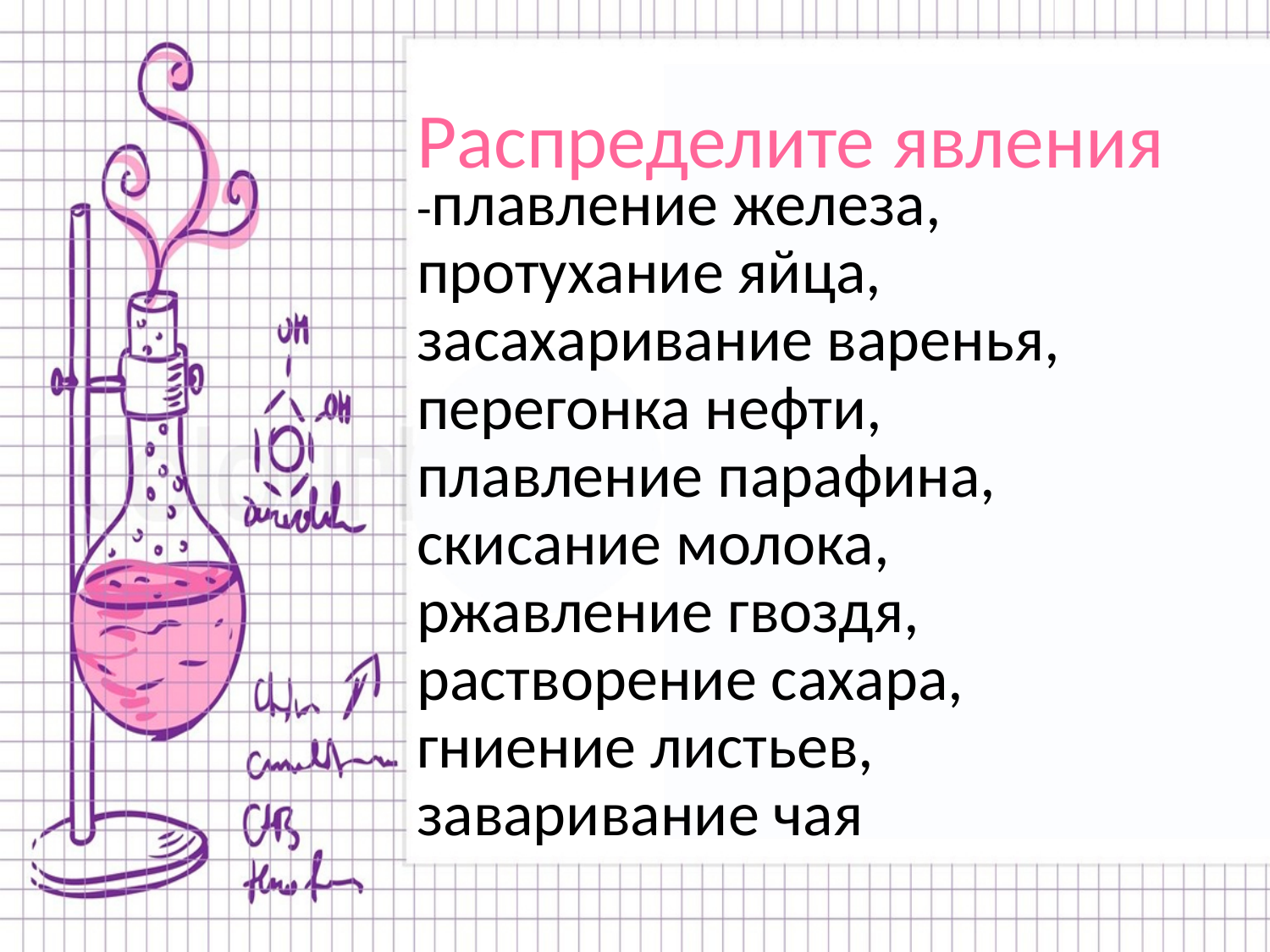

# Распределите явления
-плавление железа, протухание яйца, засахаривание варенья, перегонка нефти, плавление парафина, скисание молока, ржавление гвоздя, растворение сахара, гниение листьев, заваривание чая